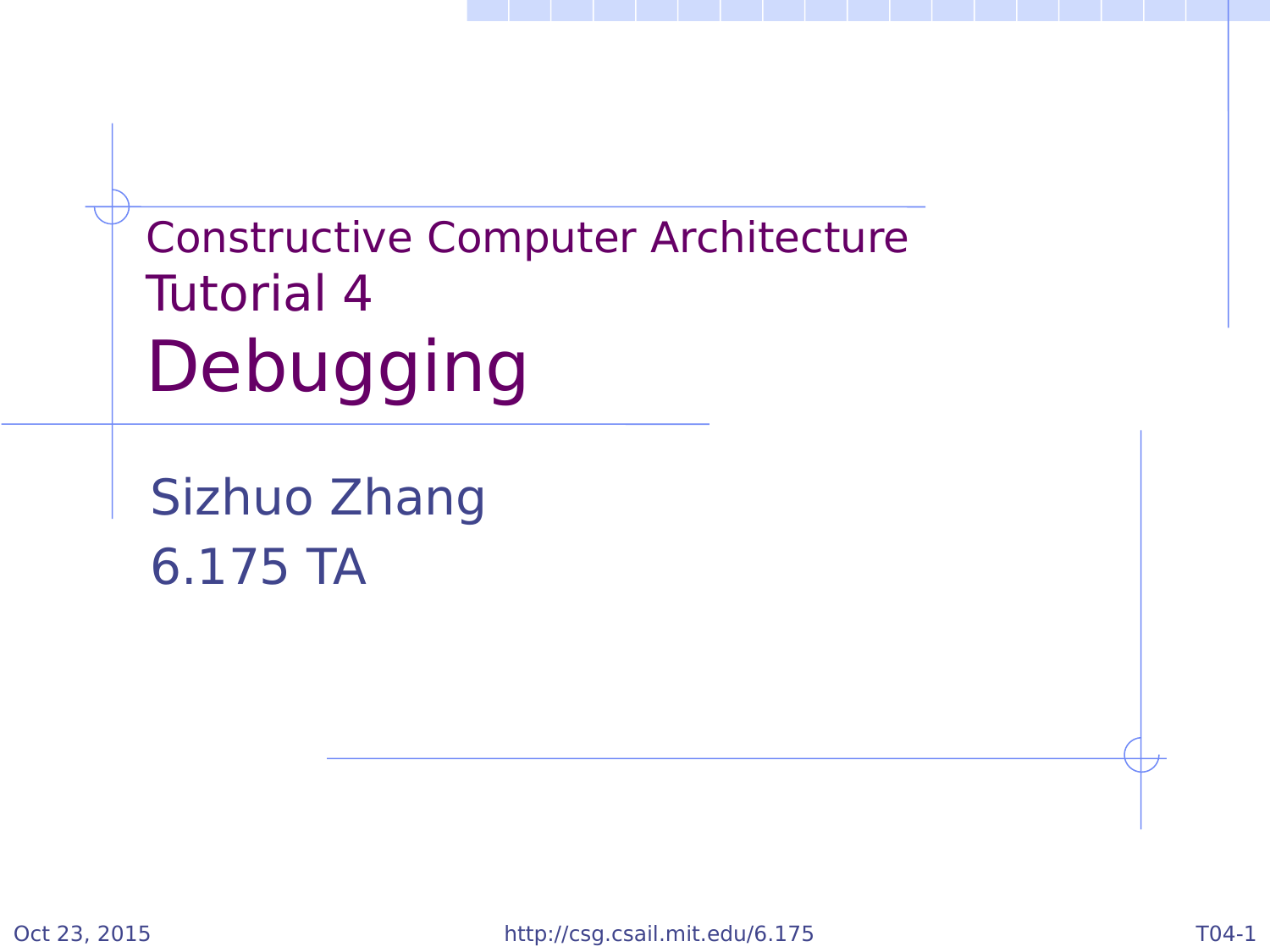

# Constructive Computer Architecture Tutorial 4 Debugging
Sizhuo Zhang
6.175 TA
Oct 23, 2015
http://csg.csail.mit.edu/6.175
T04-1